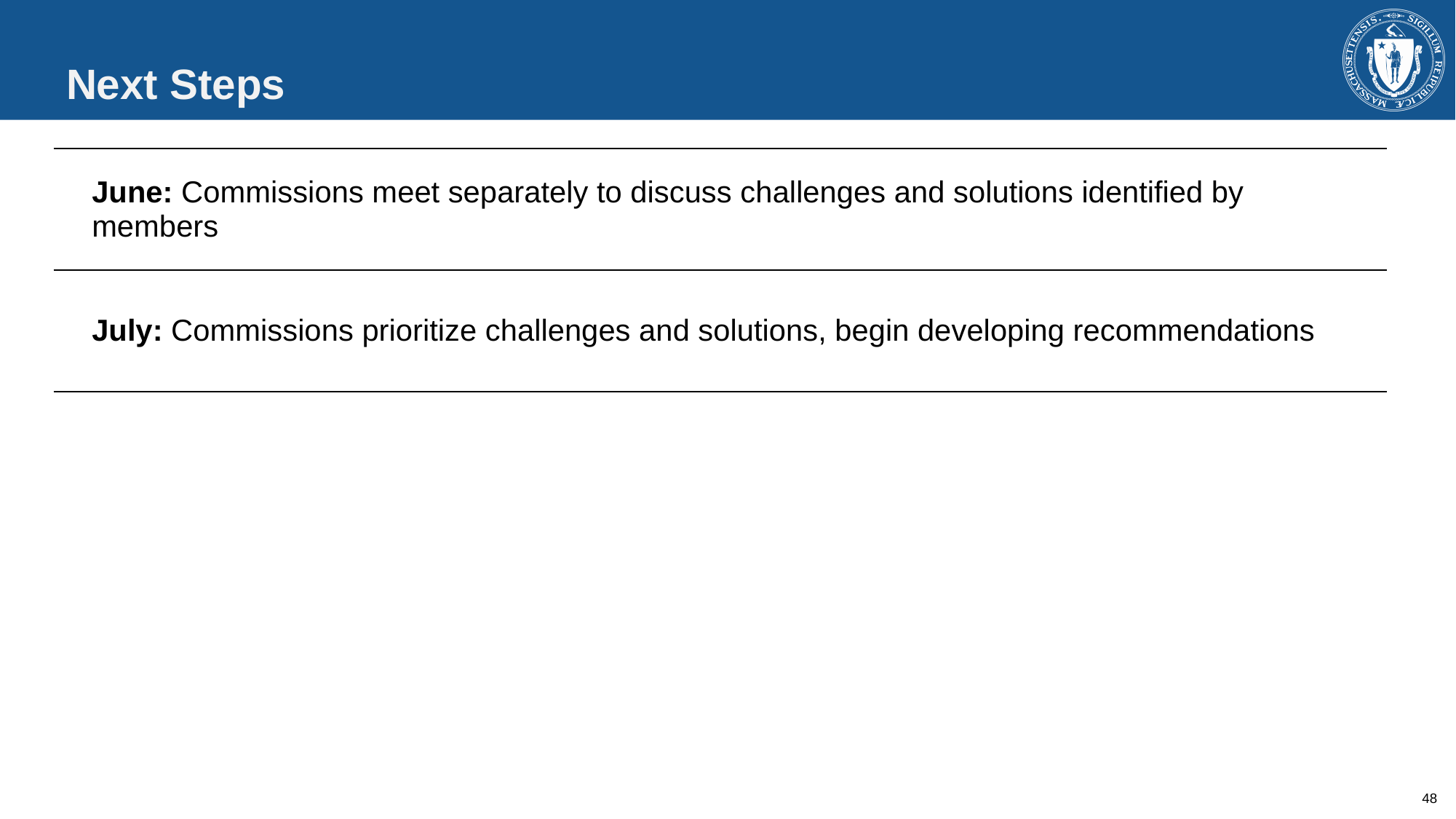

# Next Steps
| June: Commissions meet separately to discuss challenges and solutions identified by members |
| --- |
| July: Commissions prioritize challenges and solutions, begin developing recommendations |